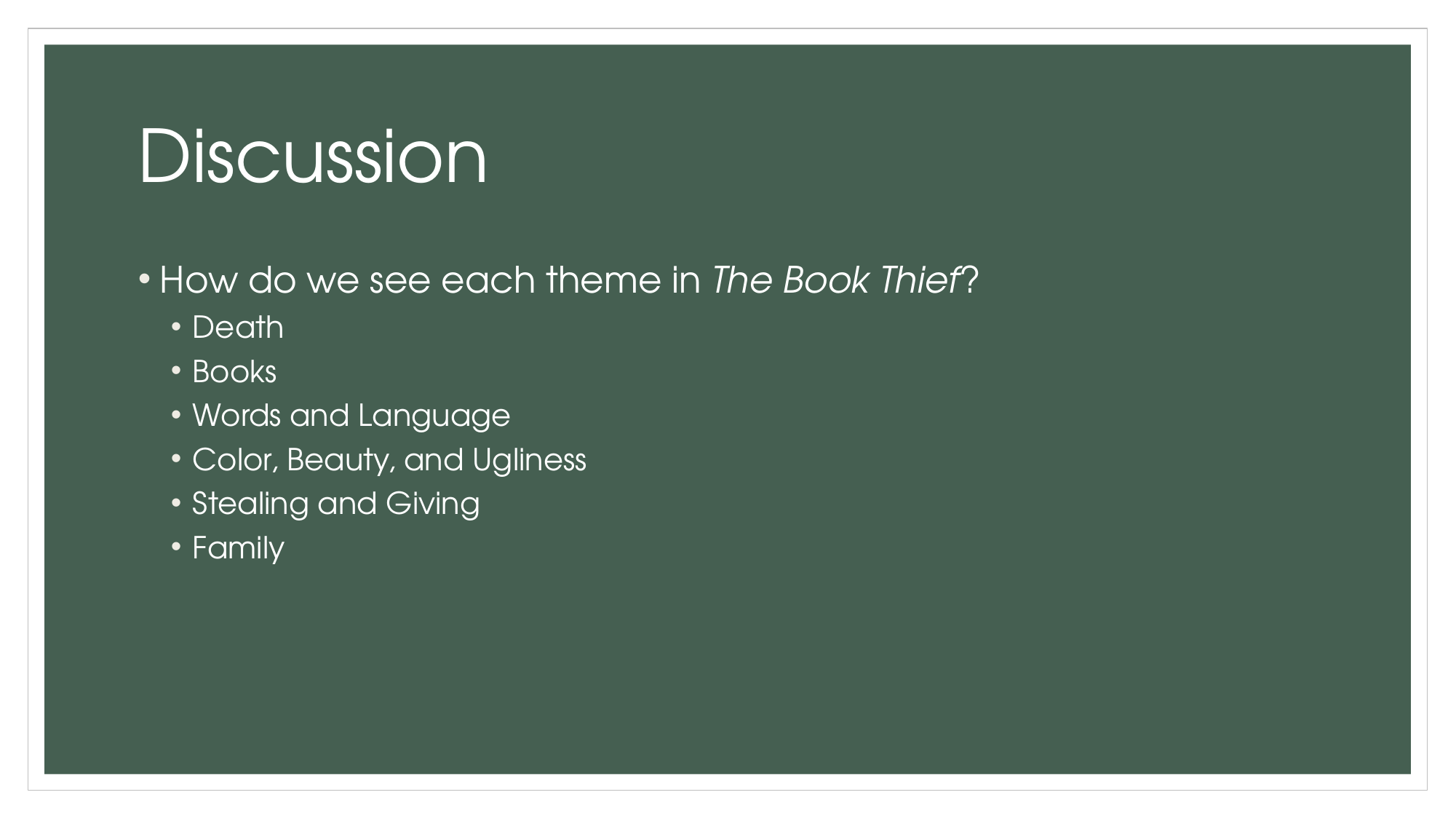

# Discussion
How do we see each theme in The Book Thief?
Death
Books
Words and Language
Color, Beauty, and Ugliness
Stealing and Giving
Family